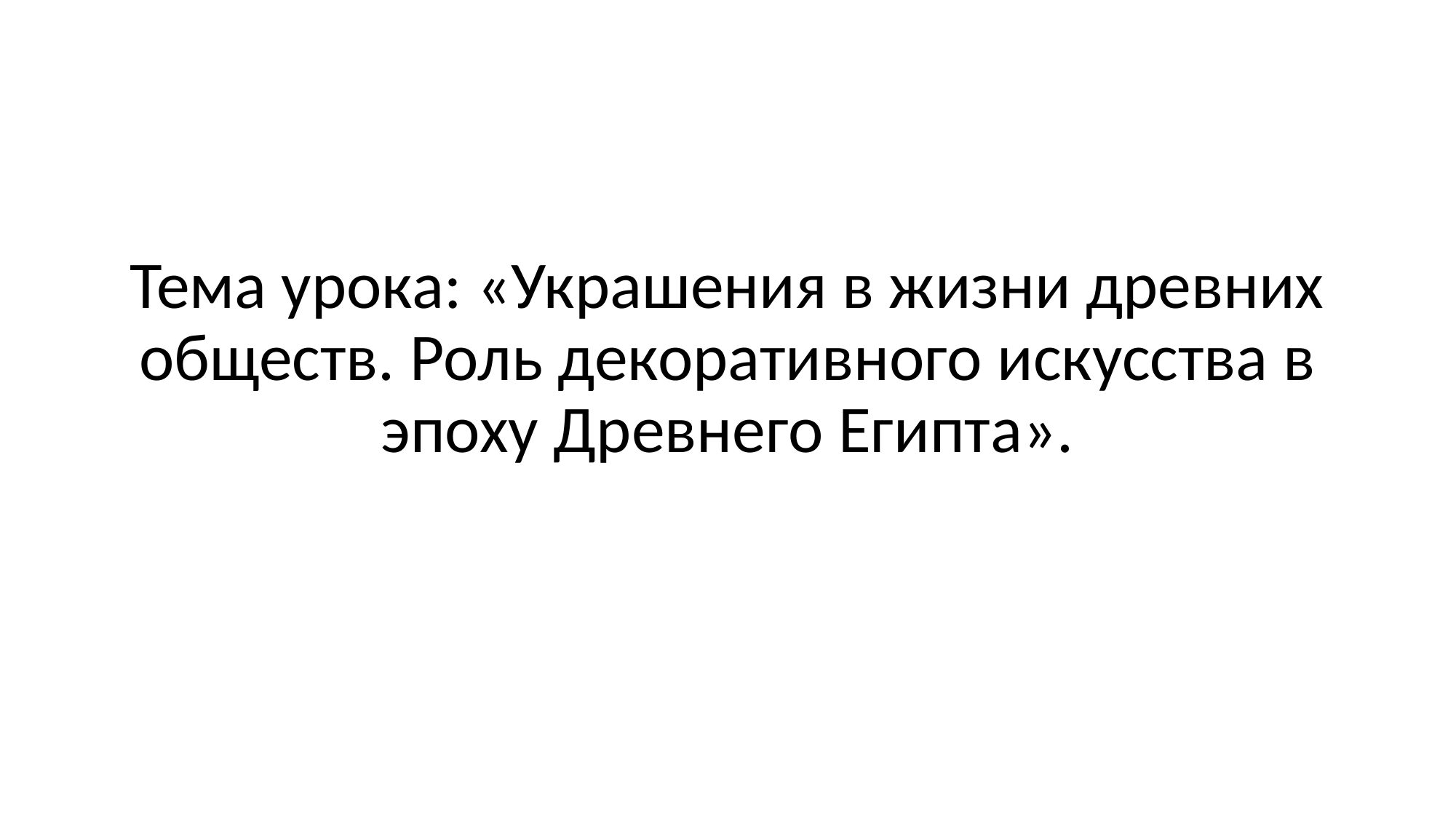

# Тема урока: «Украшения в жизни древних обществ. Роль декоративного искусства в эпоху Древнего Египта».